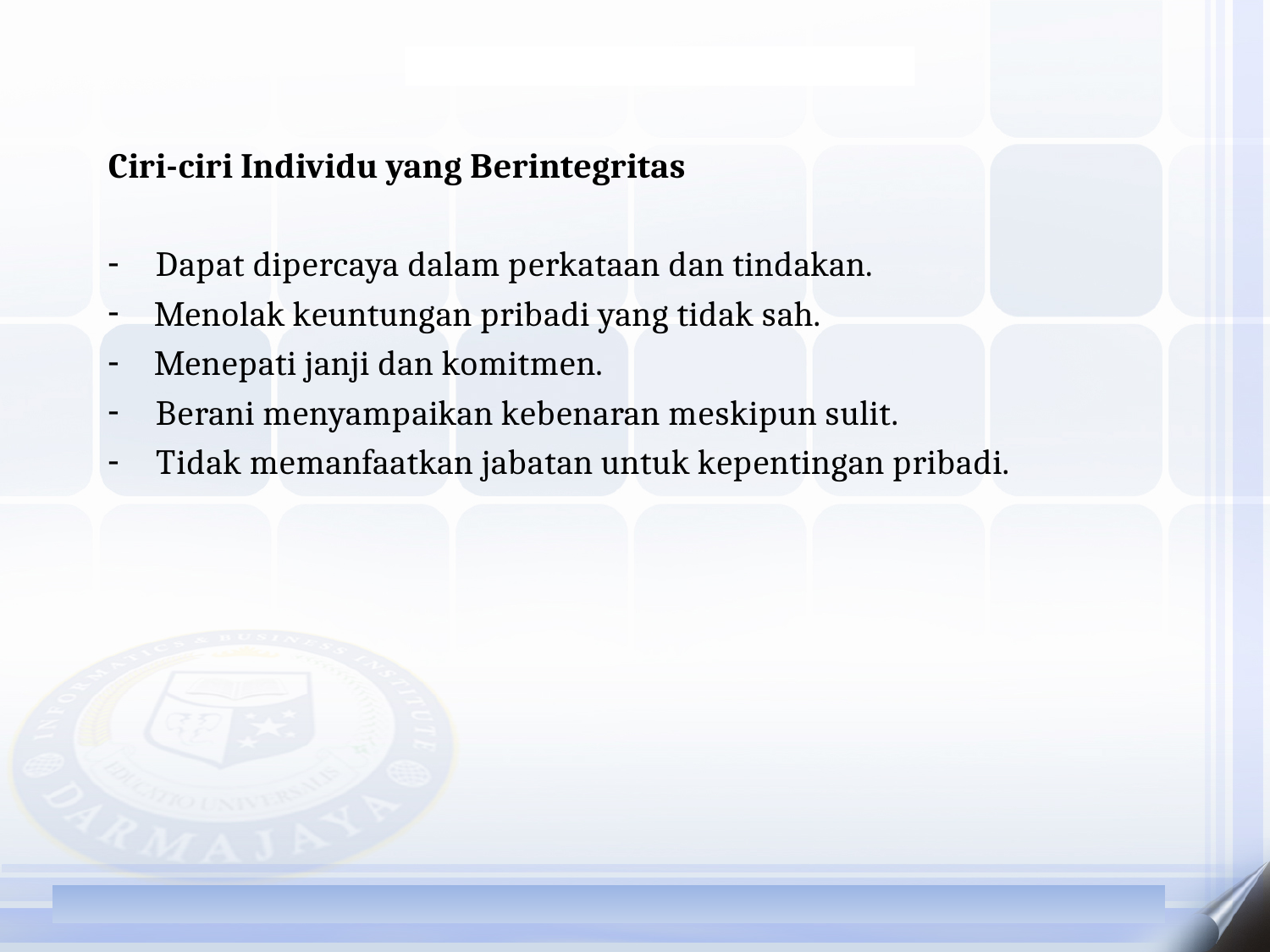

Ciri-ciri Individu yang Berintegritas

Dapat dipercaya dalam perkataan dan tindakan.
Menolak keuntungan pribadi yang tidak sah.
Menepati janji dan komitmen.
Berani menyampaikan kebenaran meskipun sulit.
Tidak memanfaatkan jabatan untuk kepentingan pribadi.